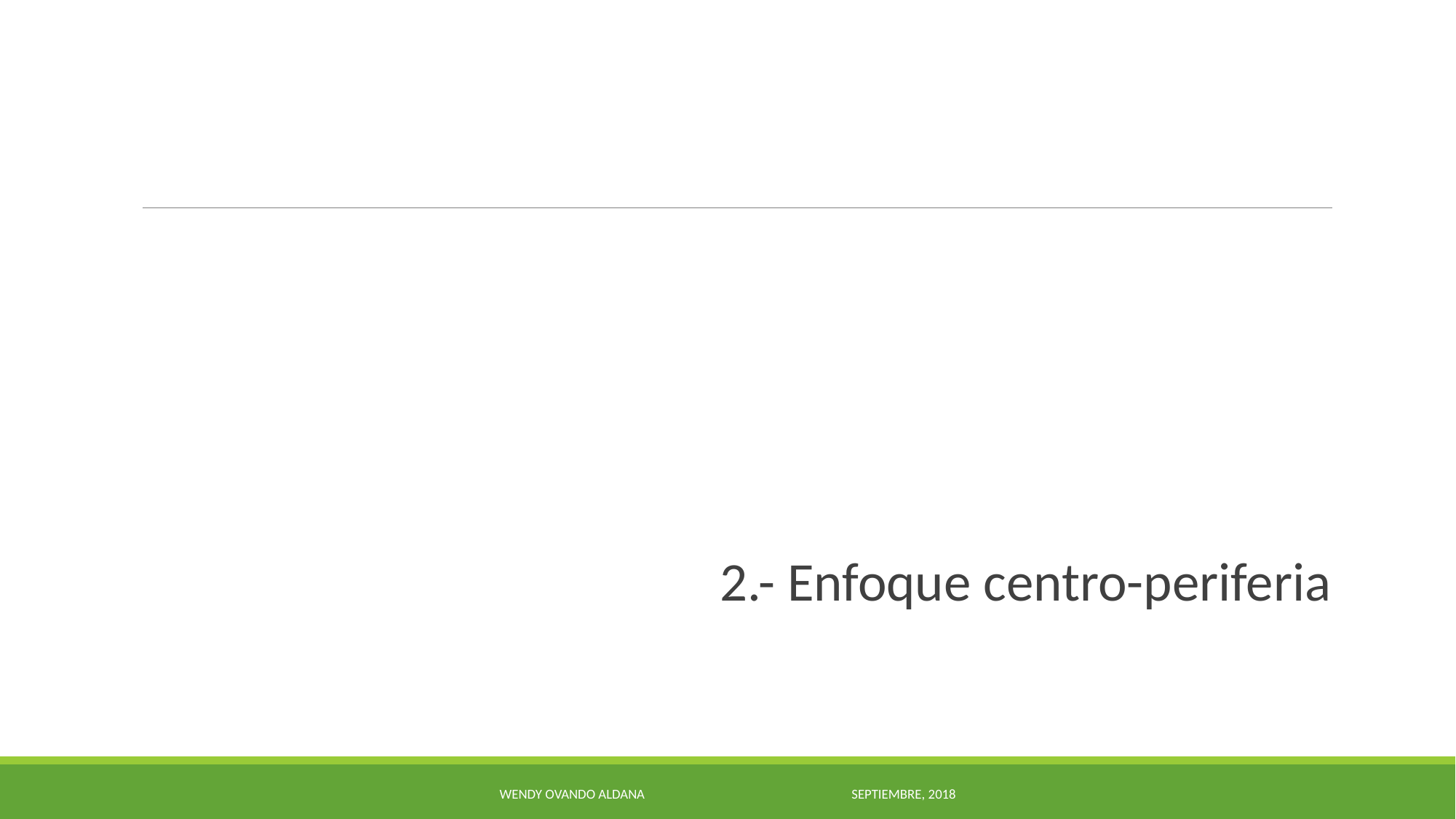

#

2.- Enfoque centro-periferia

Wendy Ovando Aldana                                                                   septiembre, 2018